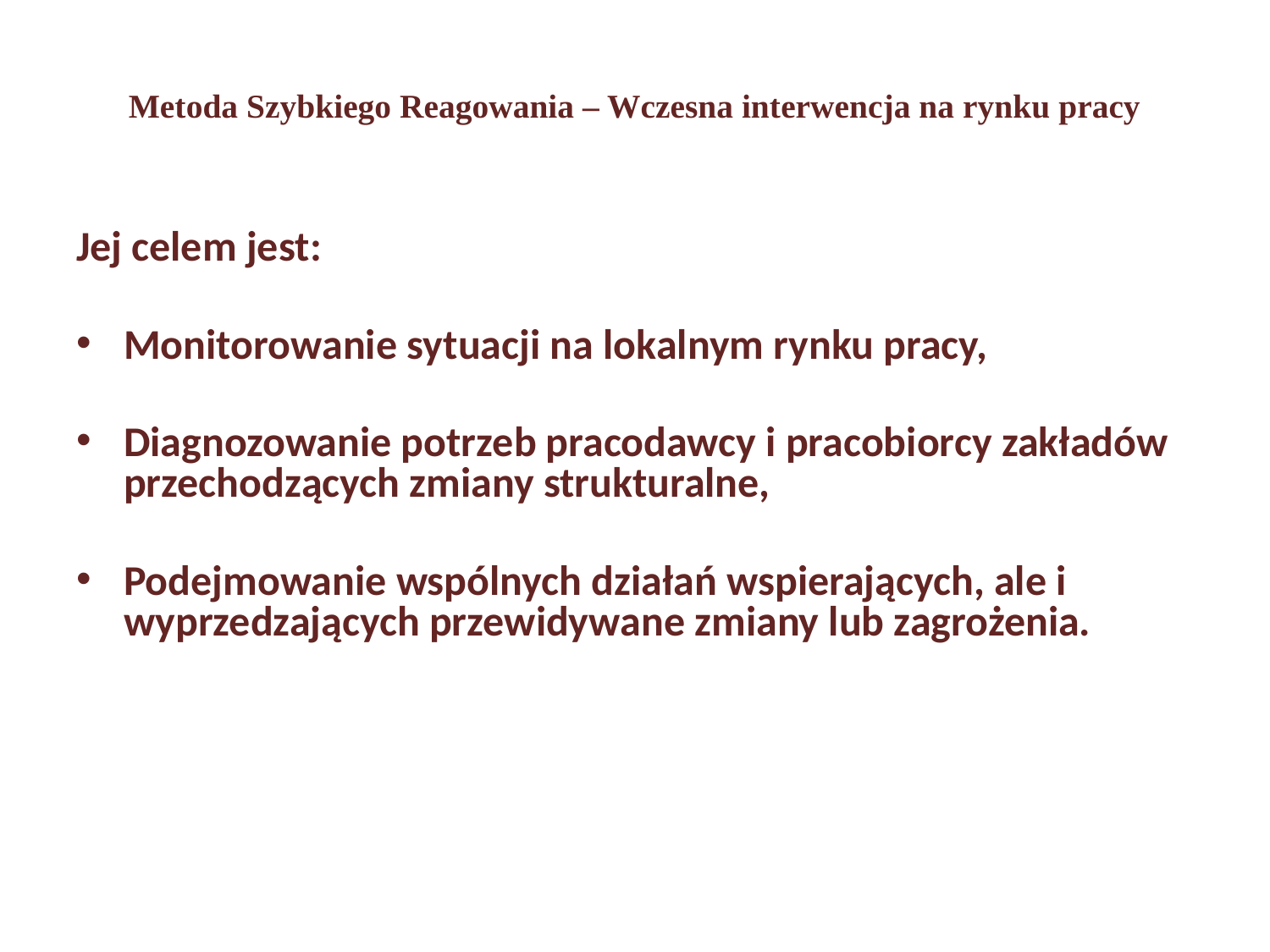

# Metoda Szybkiego Reagowania – Wczesna interwencja na rynku pracy
Jej celem jest:

Monitorowanie sytuacji na lokalnym rynku pracy,

Diagnozowanie potrzeb pracodawcy i pracobiorcy zakładów przechodzących zmiany strukturalne,

Podejmowanie wspólnych działań wspierających, ale i wyprzedzających przewidywane zmiany lub zagrożenia.